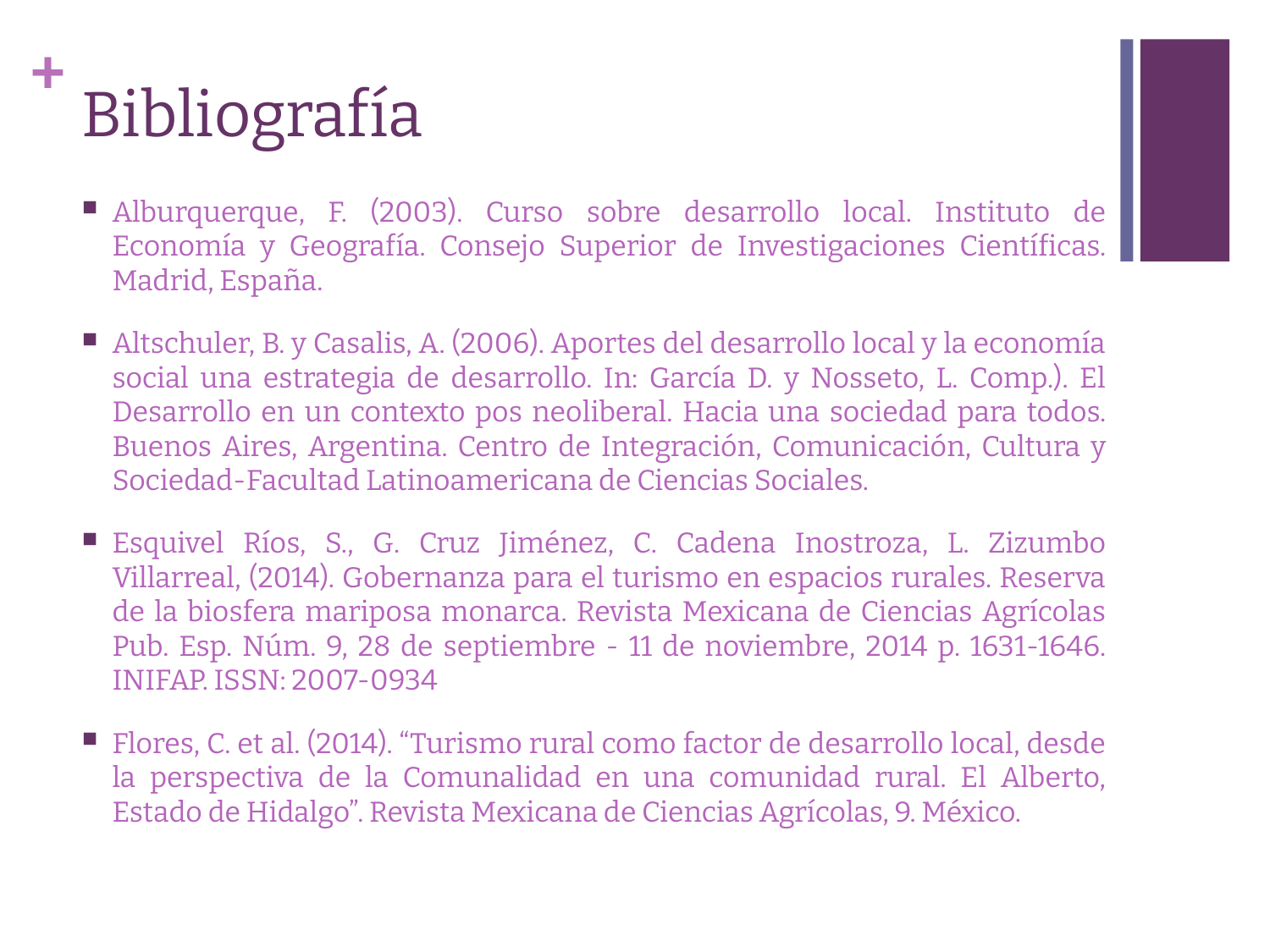

# Bibliografía
Alburquerque, F. (2003). Curso sobre desarrollo local. Instituto de Economía y Geografía. Consejo Superior de Investigaciones Científicas. Madrid, España.
Altschuler, B. y Casalis, A. (2006). Aportes del desarrollo local y la economía social una estrategia de desarrollo. In: García D. y Nosseto, L. Comp.). El Desarrollo en un contexto pos neoliberal. Hacia una sociedad para todos. Buenos Aires, Argentina. Centro de Integración, Comunicación, Cultura y Sociedad-Facultad Latinoamericana de Ciencias Sociales.
Esquivel Ríos, S., G. Cruz Jiménez, C. Cadena Inostroza, L. Zizumbo Villarreal, (2014). Gobernanza para el turismo en espacios rurales. Reserva de la biosfera mariposa monarca. Revista Mexicana de Ciencias Agrícolas Pub. Esp. Núm. 9, 28 de septiembre - 11 de noviembre, 2014 p. 1631-1646. INIFAP. ISSN: 2007-0934
Flores, C. et al. (2014). “Turismo rural como factor de desarrollo local, desde la perspectiva de la Comunalidad en una comunidad rural. El Alberto, Estado de Hidalgo”. Revista Mexicana de Ciencias Agrícolas, 9. México.